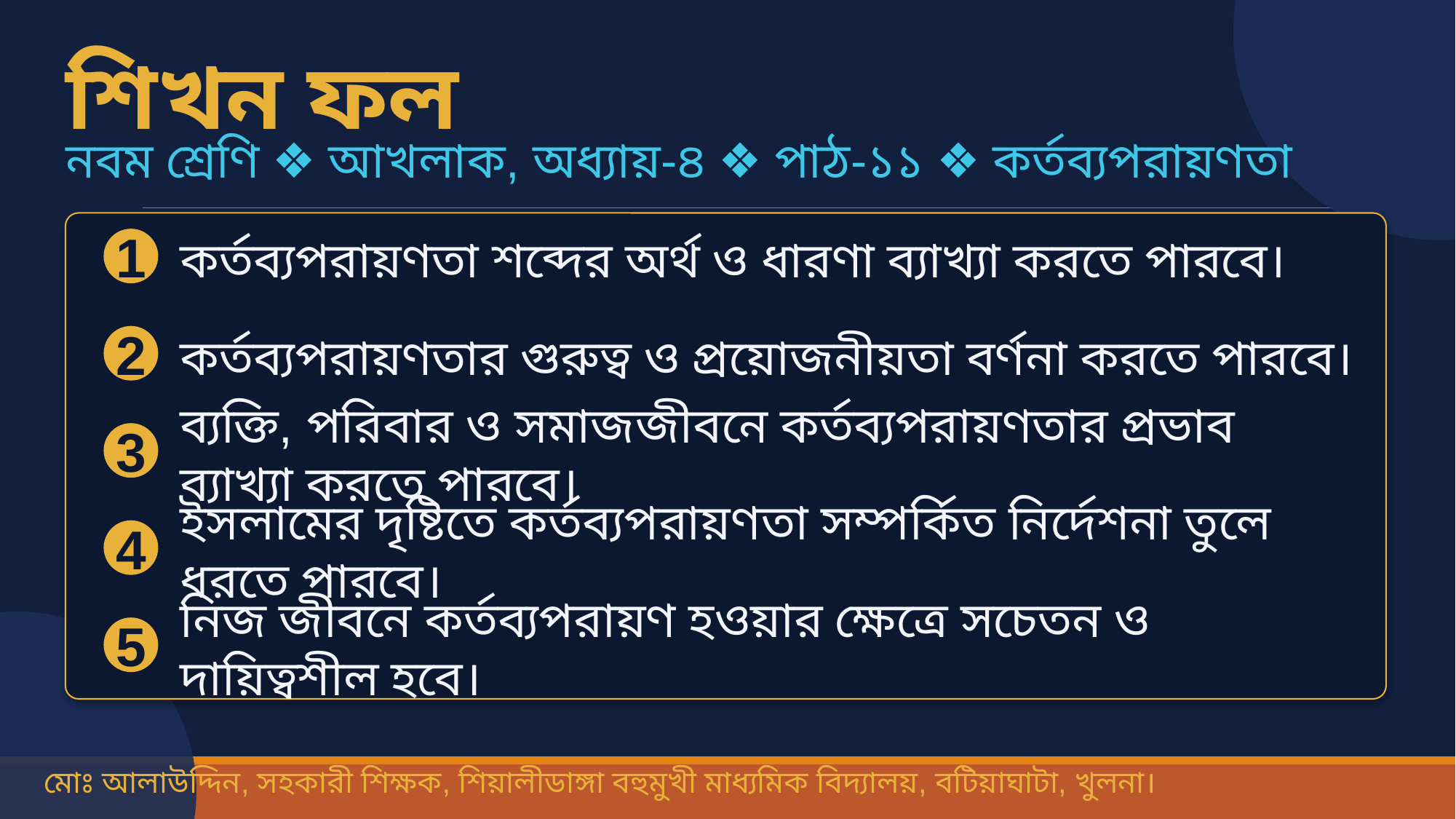

শিখন ফল
নবম শ্রেণি ❖ আখলাক, অধ্যায়-৪ ❖ পাঠ-১১ ❖ কর্তব্যপরায়ণতা

কর্তব্যপরায়ণতা শব্দের অর্থ ও ধারণা ব্যাখ্যা করতে পারবে।

1
কর্তব্যপরায়ণতার গুরুত্ব ও প্রয়োজনীয়তা বর্ণনা করতে পারবে।

2
ব্যক্তি, পরিবার ও সমাজজীবনে কর্তব্যপরায়ণতার প্রভাব ব্যাখ্যা করতে পারবে।

3
ইসলামের দৃষ্টিতে কর্তব্যপরায়ণতা সম্পর্কিত নির্দেশনা তুলে ধরতে পারবে।

4
নিজ জীবনে কর্তব্যপরায়ণ হওয়ার ক্ষেত্রে সচেতন ও দায়িত্বশীল হবে।

5
মোঃ আলাউদ্দিন, সহকারী শিক্ষক, শিয়ালীডাঙ্গা বহুমুখী মাধ্যমিক বিদ্যালয়, বটিয়াঘাটা, খুলনা।